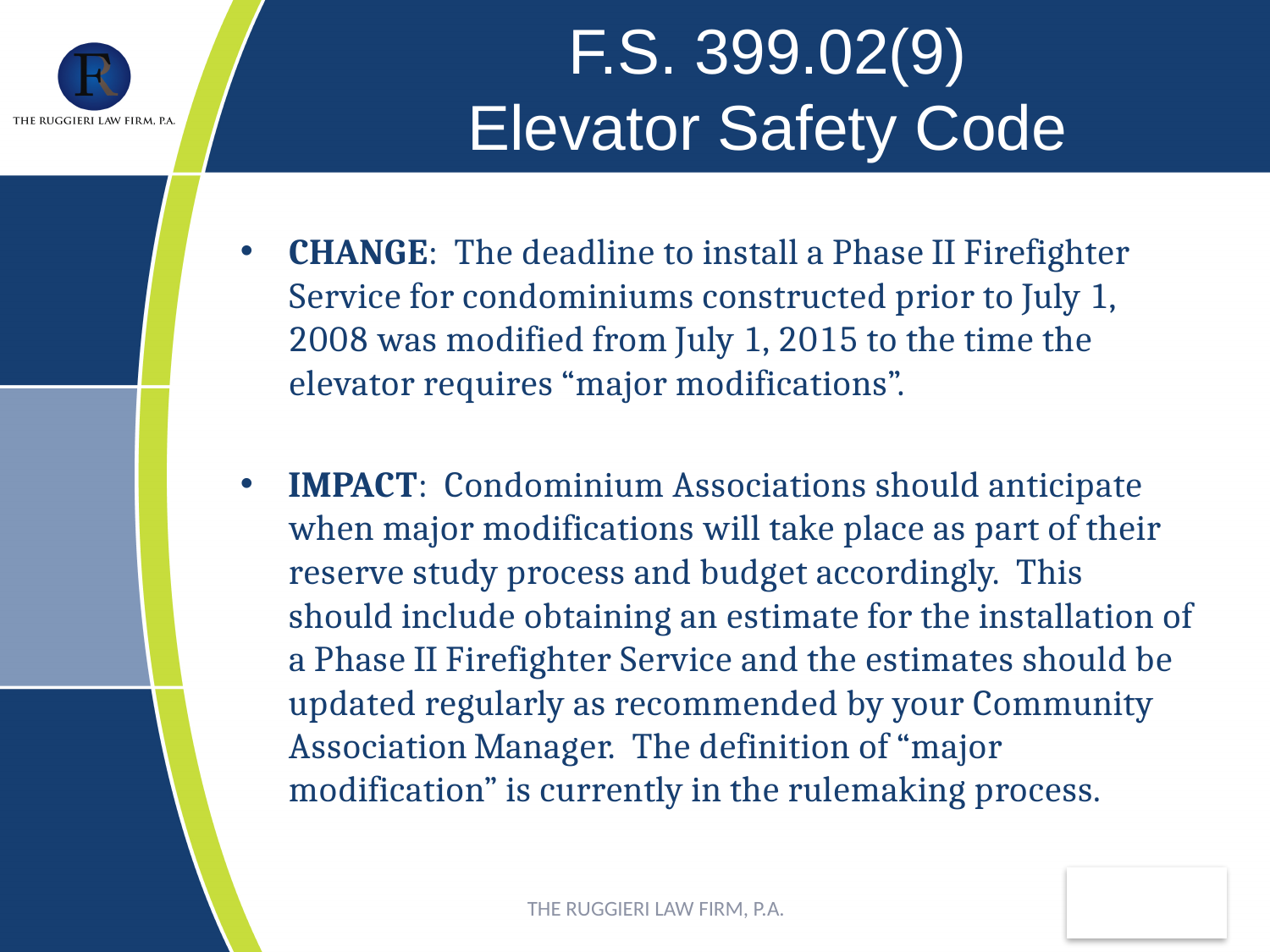

# F.S. 399.02(9) Elevator Safety Code
CHANGE:  The deadline to install a Phase II Firefighter Service for condominiums constructed prior to July 1, 2008 was modified from July 1, 2015 to the time the elevator requires “major modifications”.

IMPACT:  Condominium Associations should anticipate when major modifications will take place as part of their reserve study process and budget accordingly.  This should include obtaining an estimate for the installation of a Phase II Firefighter Service and the estimates should be updated regularly as recommended by your Community Association Manager.  The definition of “major modification” is currently in the rulemaking process.